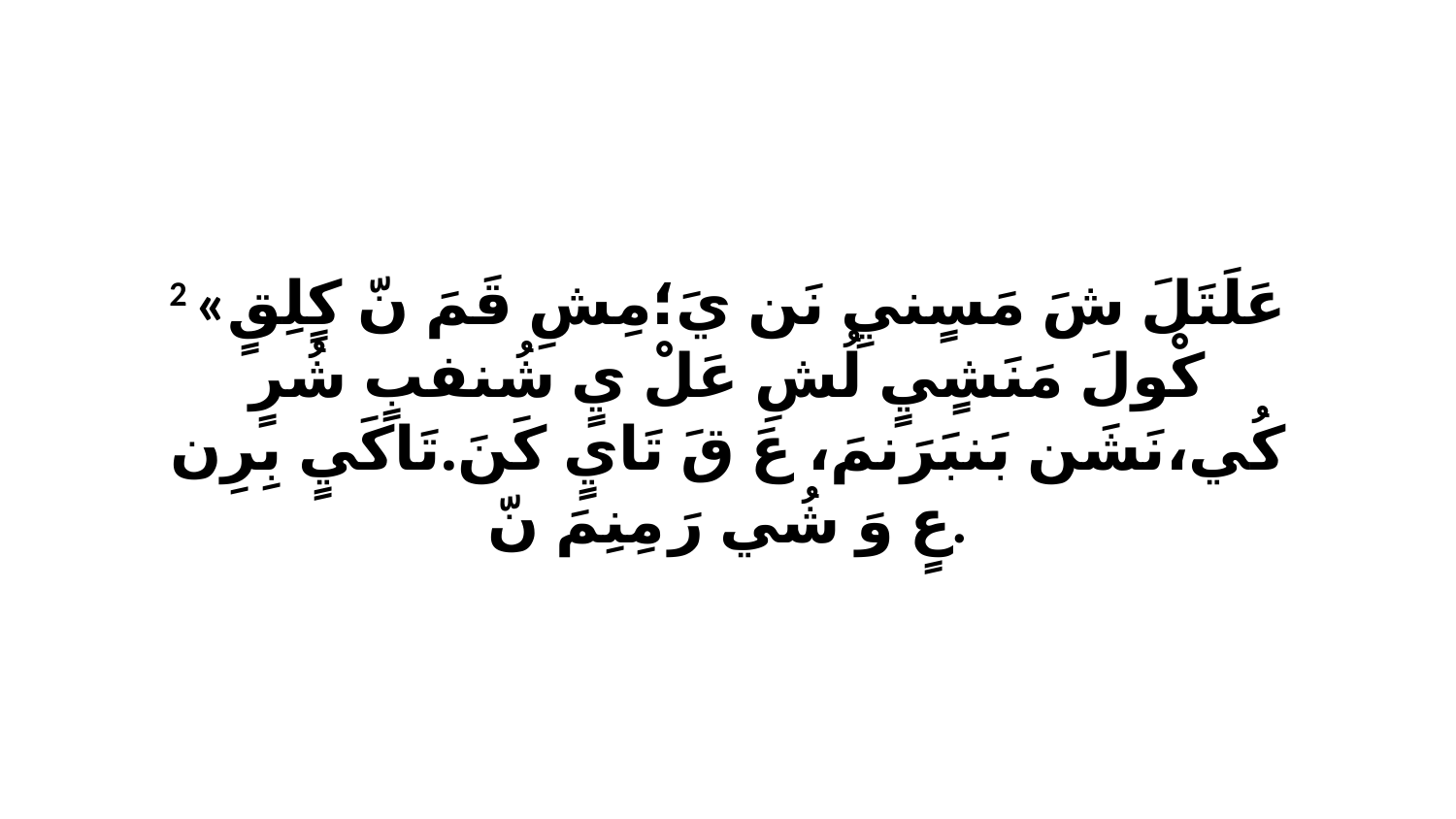

2 «عَلَتَلَ شَ مَسٍنيِ نَن يَ؛مِشِ قَمَ نّ كٍلِقٍ كْولَ مَنَشٍيٍ لُشِ عَلْ يٍ شُنفبٍ شُرٍ كُي،نَشَن بَنبَرَنمَ، عَ قَ تَايٍ كَنَ.تَاكَيٍ بِرِن عٍ وَ شُي رَ مِنِمَ نّ.